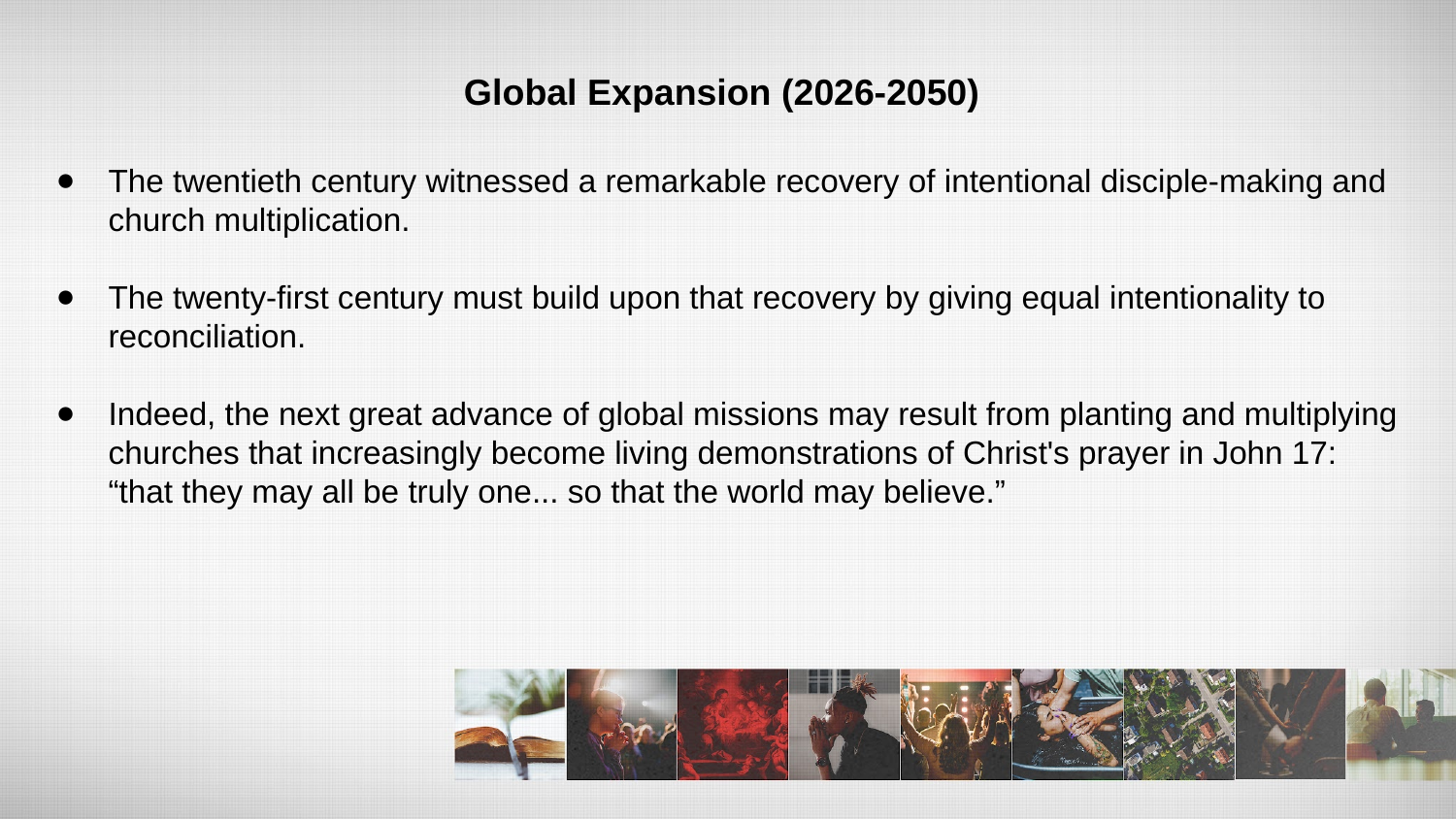

Global Expansion (2026-2050)

The twentieth century witnessed a remarkable recovery of intentional disciple-making and church multiplication.
The twenty-first century must build upon that recovery by giving equal intentionality to reconciliation.
Indeed, the next great advance of global missions may result from planting and multiplying churches that increasingly become living demonstrations of Christ's prayer in John 17: “that they may all be truly one... so that the world may believe.”